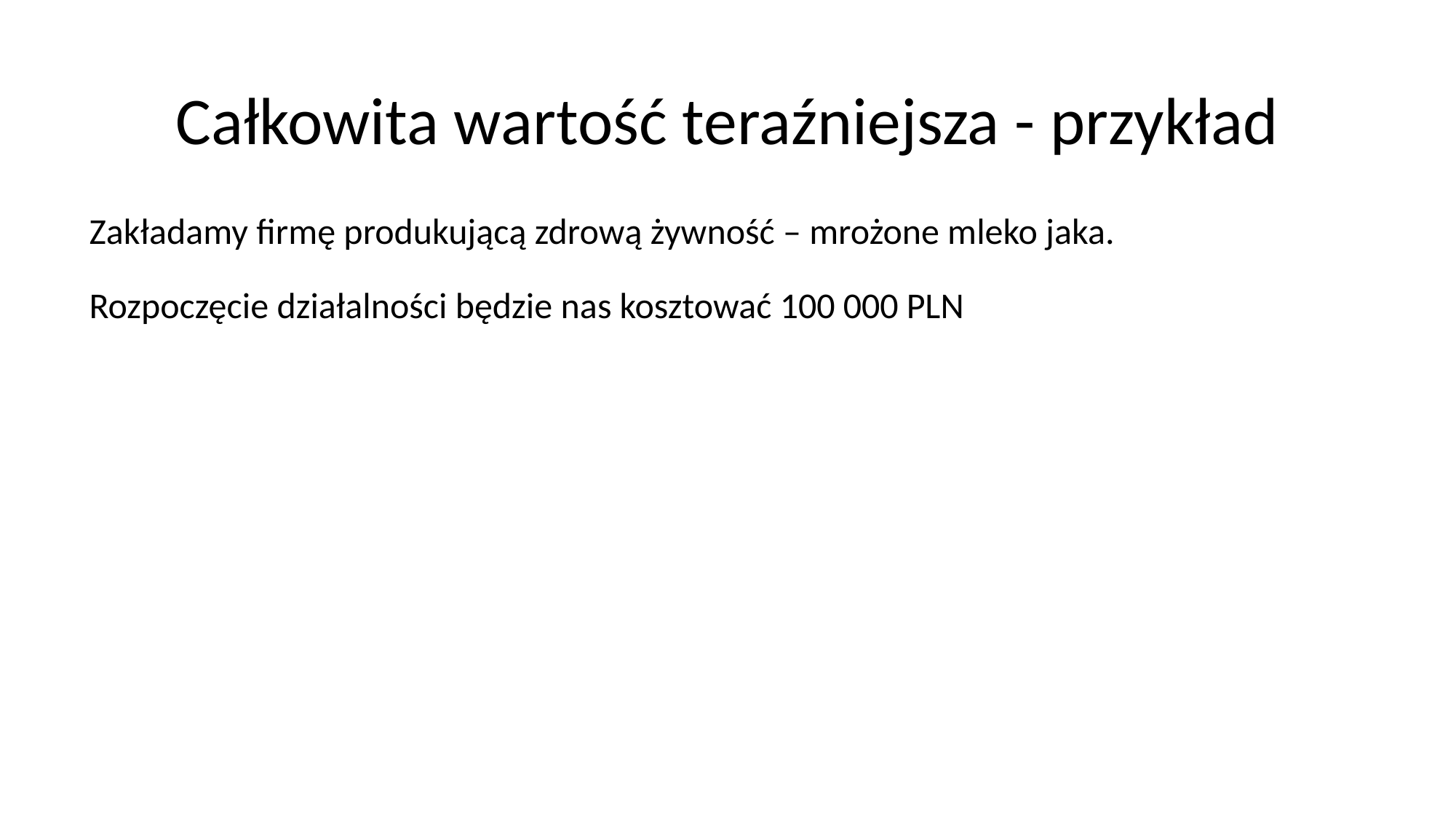

# Całkowita wartość teraźniejsza - przykład
Zakładamy firmę produkującą zdrową żywność – mrożone mleko jaka.
Rozpoczęcie działalności będzie nas kosztować 100 000 PLN